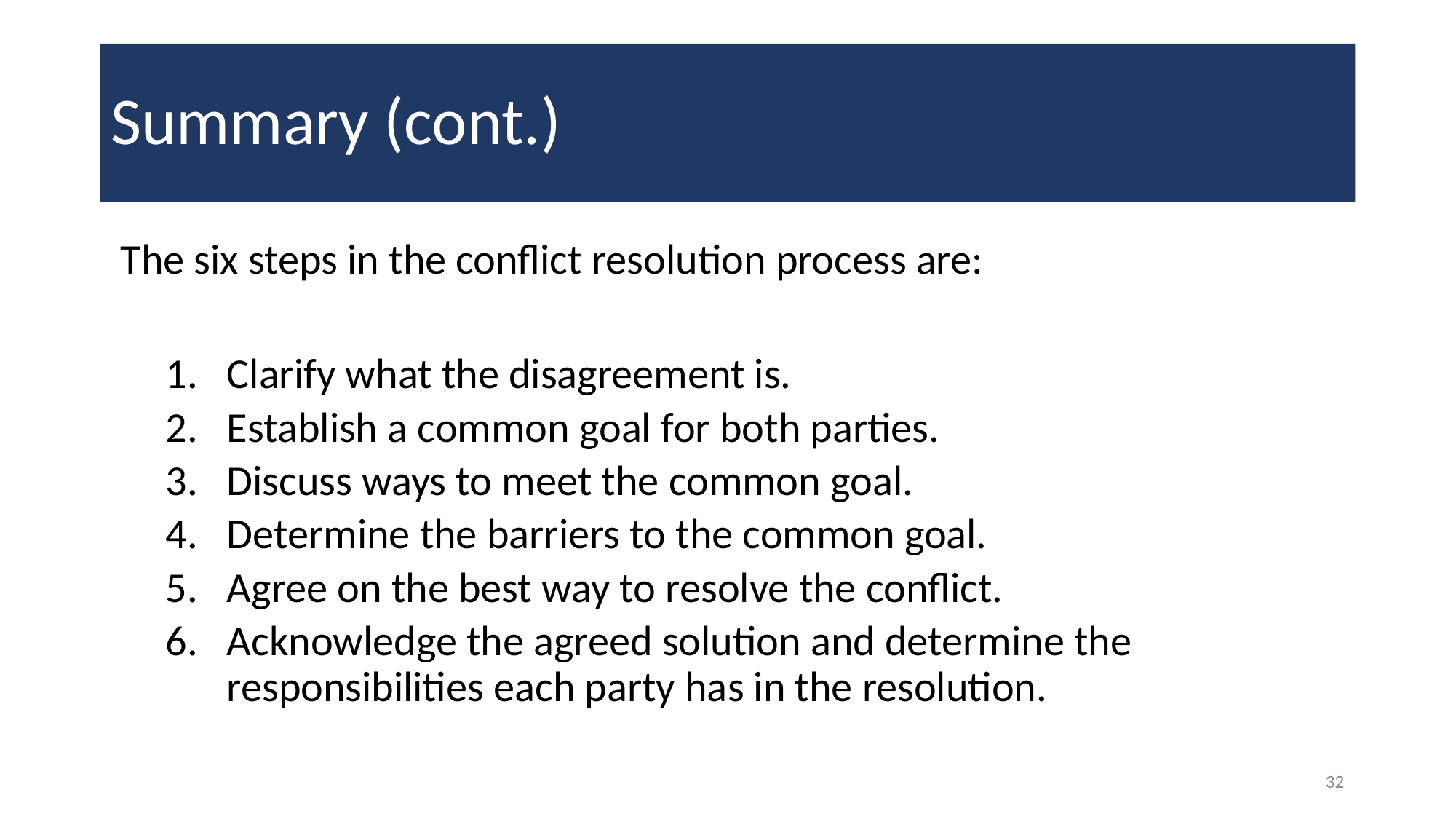

# Summary (cont.)
 The six steps in the conflict resolution process are:

Clarify what the disagreement is.
Establish a common goal for both parties.
Discuss ways to meet the common goal.
Determine the barriers to the common goal.
Agree on the best way to resolve the conflict.
Acknowledge the agreed solution and determine the responsibilities each party has in the resolution.

32